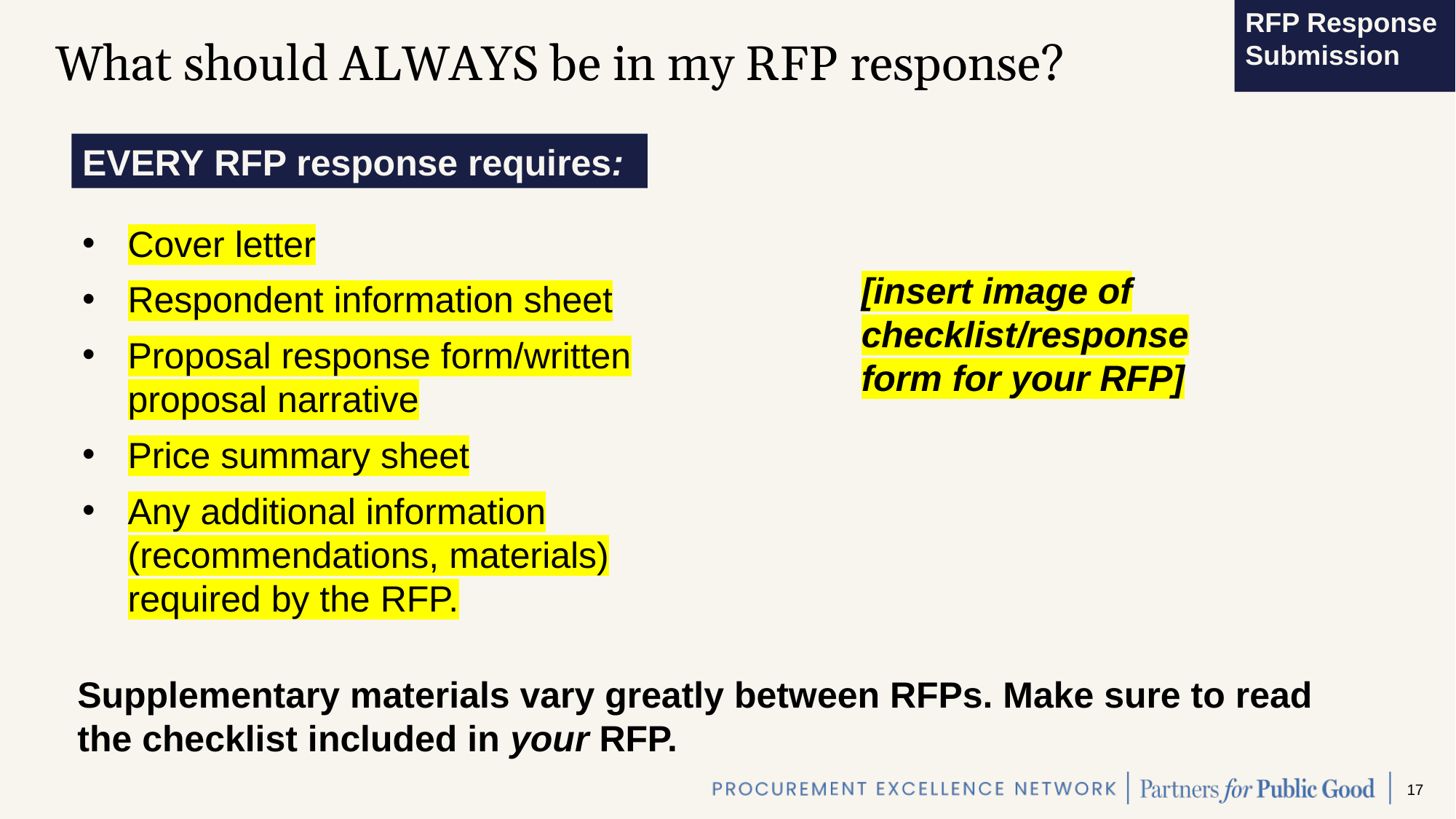

RFP Response Submission
# What should ALWAYS be in my RFP response?
EVERY RFP response requires:

Cover letter
Respondent information sheet
Proposal response form/written proposal narrative
Price summary sheet
Any additional information (recommendations, materials) required by the RFP.
[insert image of checklist/response form for your RFP]
Supplementary materials vary greatly between RFPs. Make sure to read the checklist included in your RFP.
   17